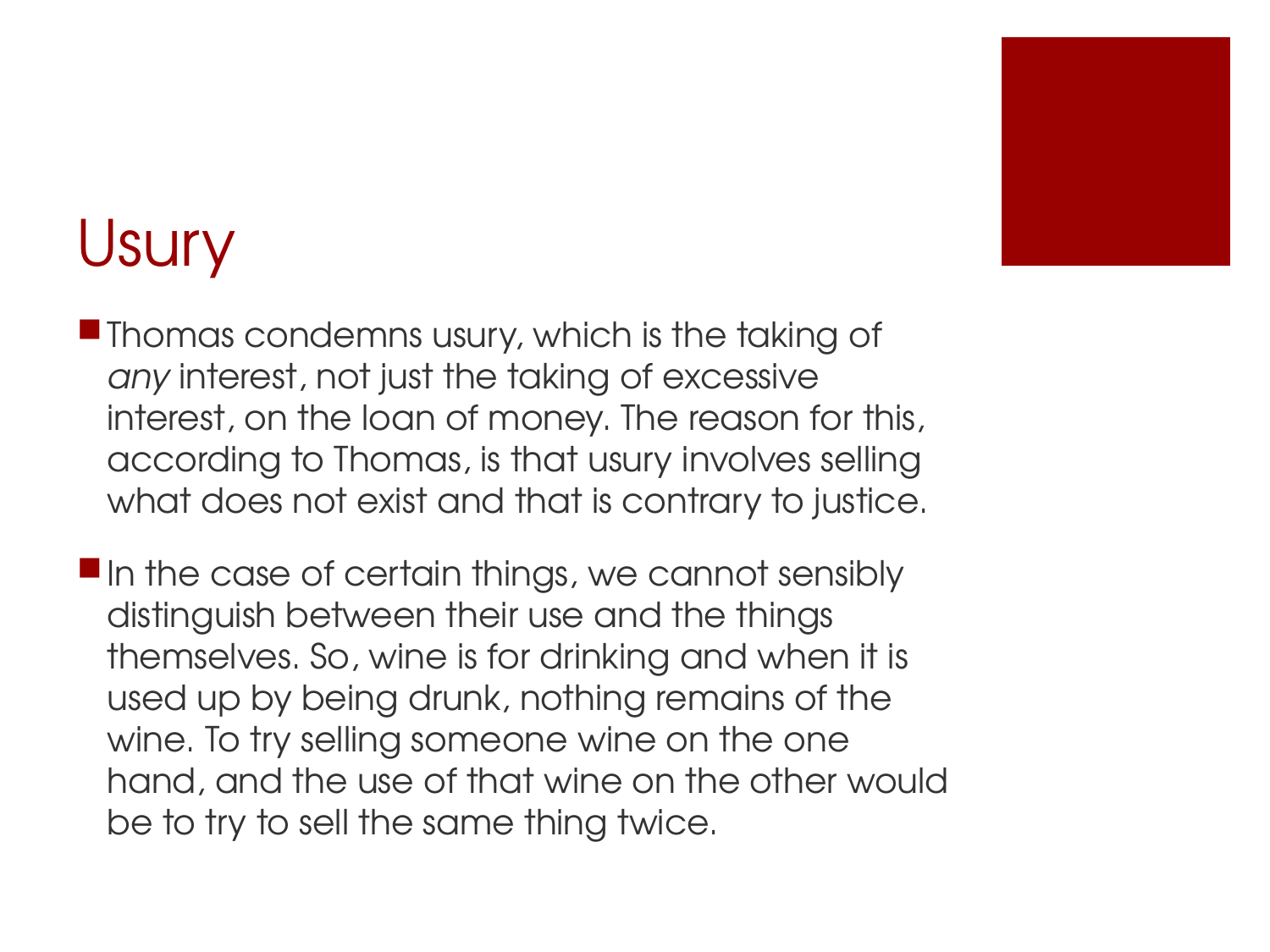

# Usury
Thomas condemns usury, which is the taking of any interest, not just the taking of excessive interest, on the loan of money. The reason for this, according to Thomas, is that usury involves selling what does not exist and that is contrary to justice.
In the case of certain things, we cannot sensibly distinguish between their use and the things themselves. So, wine is for drinking and when it is used up by being drunk, nothing remains of the wine. To try selling someone wine on the one hand, and the use of that wine on the other would be to try to sell the same thing twice.